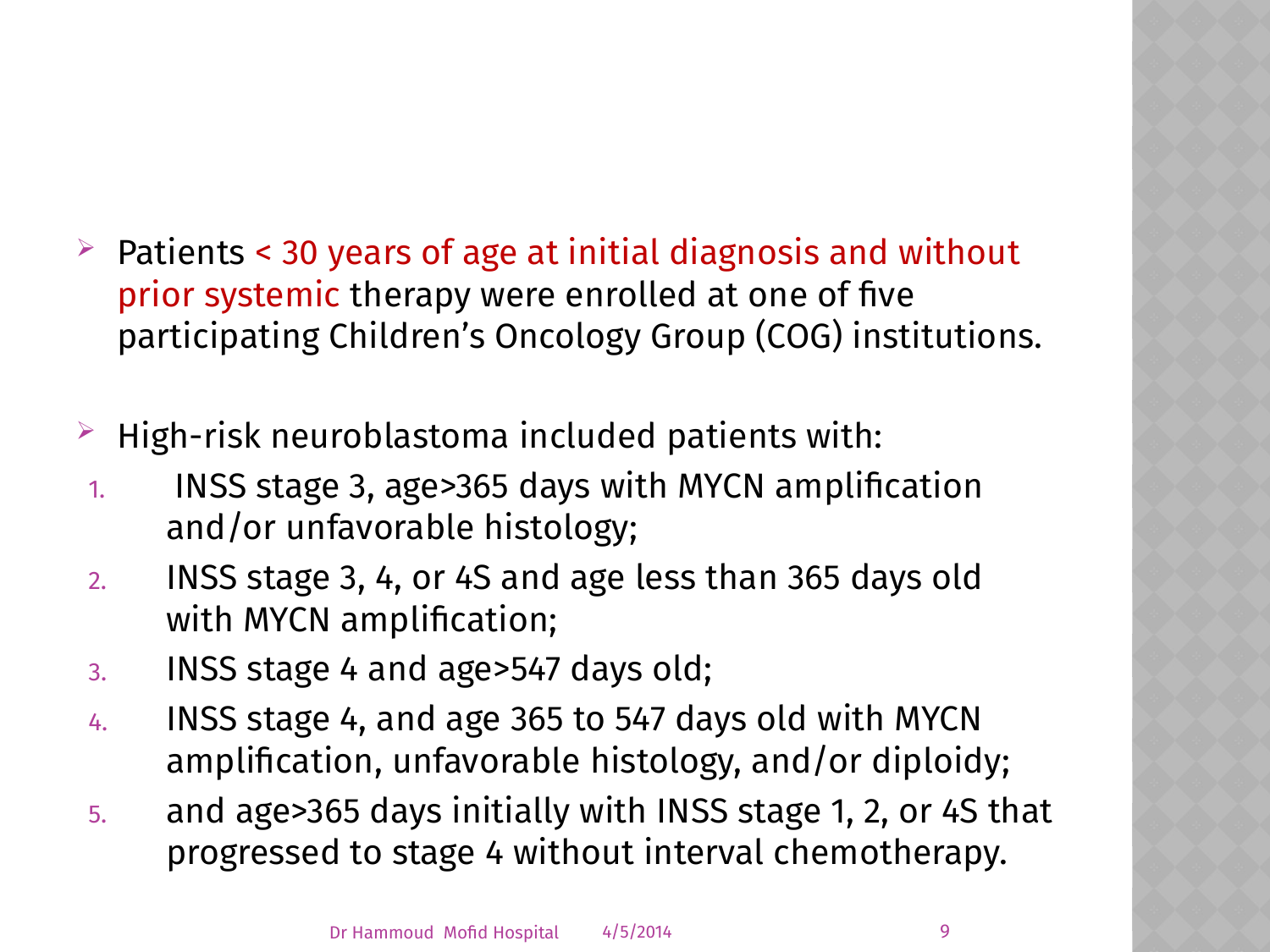

#
Patients < 30 years of age at initial diagnosis and without prior systemic therapy were enrolled at one of five participating Children’s Oncology Group (COG) institutions.

High-risk neuroblastoma included patients with:
 INSS stage 3, age>365 days with MYCN amplification and/or unfavorable histology;
INSS stage 3, 4, or 4S and age less than 365 days old with MYCN amplification;
INSS stage 4 and age>547 days old;
INSS stage 4, and age 365 to 547 days old with MYCN amplification, unfavorable histology, and/or diploidy;
and age>365 days initially with INSS stage 1, 2, or 4S that progressed to stage 4 without interval chemotherapy.

9
Dr Hammoud  Mofid Hospital
4/5/2014